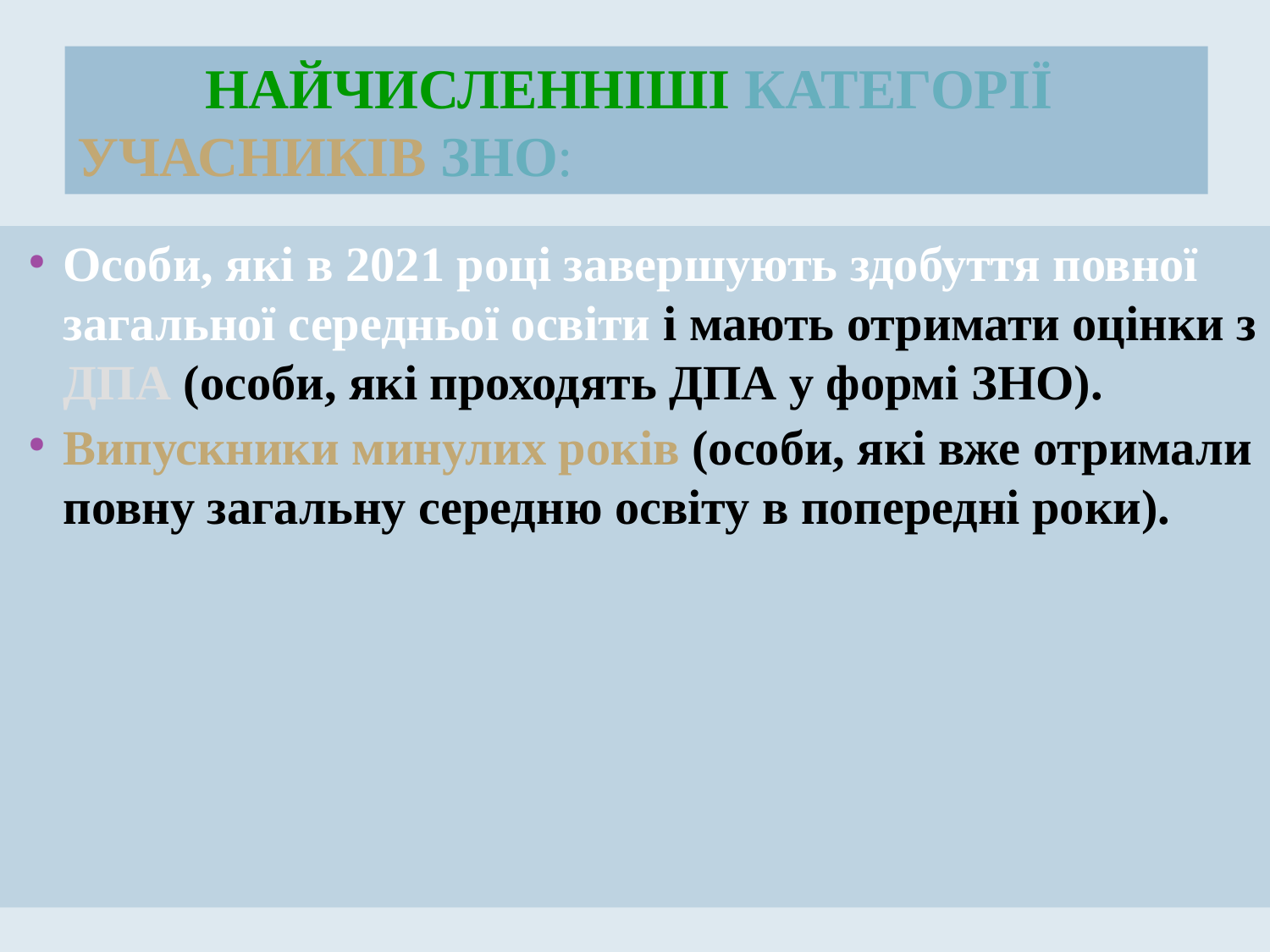

# НАЙЧИСЛЕННІШІ КАТЕГОРІЇ УЧАСНИКІВ ЗНО:
Особи, які в 2021 році завершують здобуття повної загальної середньої освіти і мають отримати оцінки з ДПА (особи, які проходять ДПА у формі ЗНО).
Випускники минулих років (особи, які вже отримали повну загальну середню освіту в попередні роки).